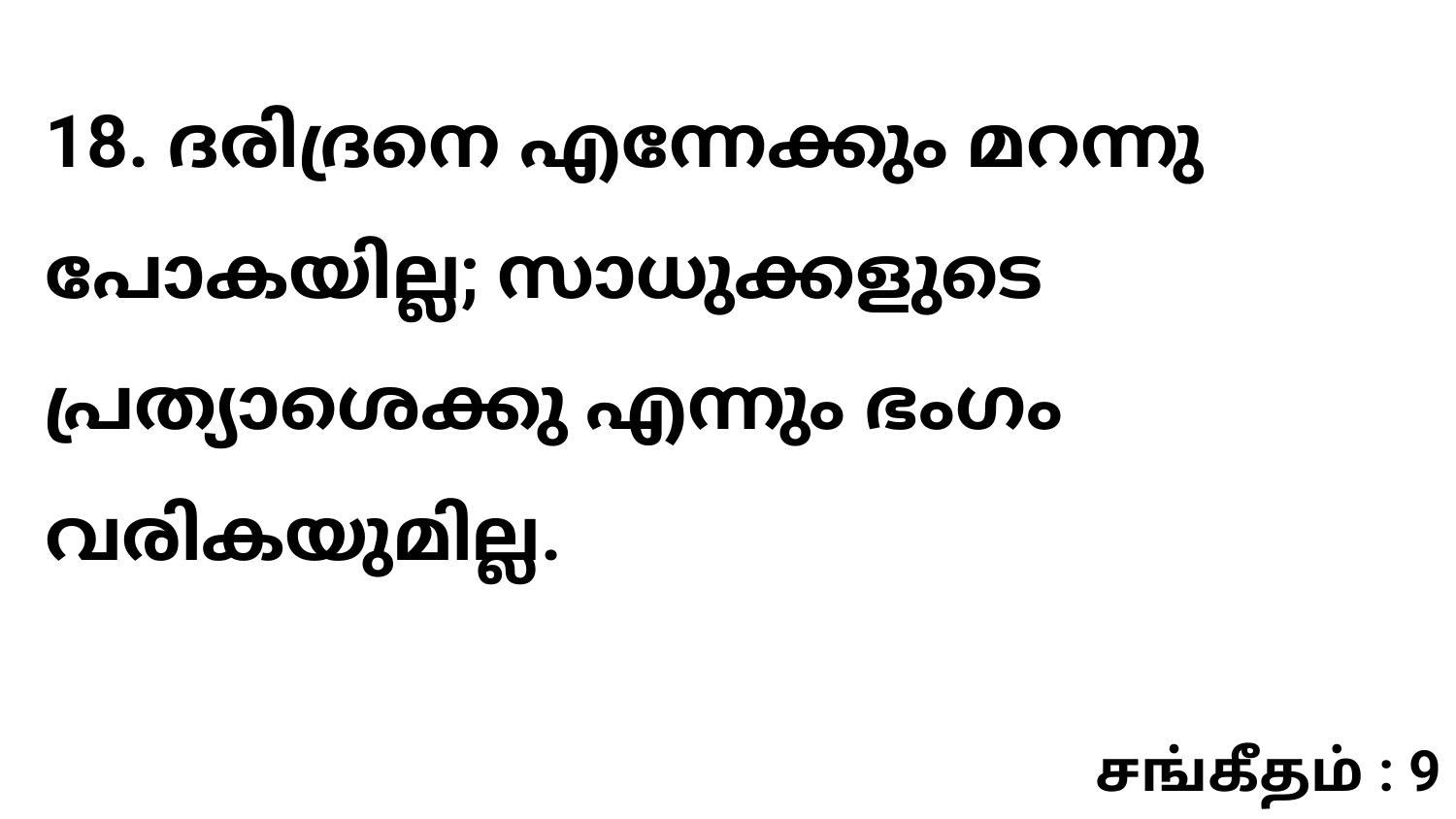

18. ദരിദ്രനെ എന്നേക്കും മറന്നു പോകയില്ല; സാധുക്കളുടെ പ്രത്യാശെക്കു എന്നും ഭംഗം വരികയുമില്ല.
சங்கீதம் : 9